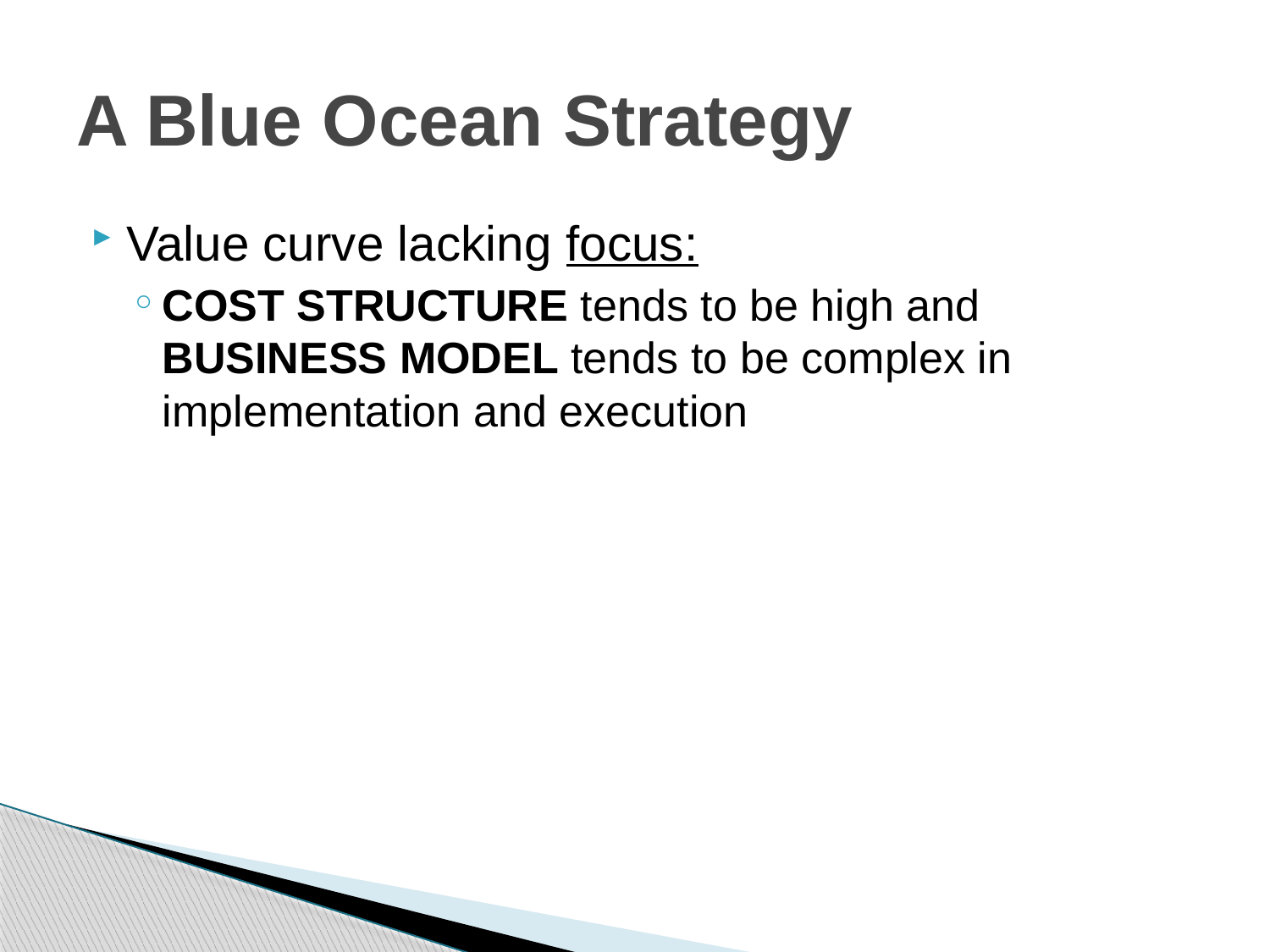

# A Blue Ocean Strategy
Value curve lacking focus:
COST STRUCTURE tends to be high and BUSINESS MODEL tends to be complex in implementation and execution